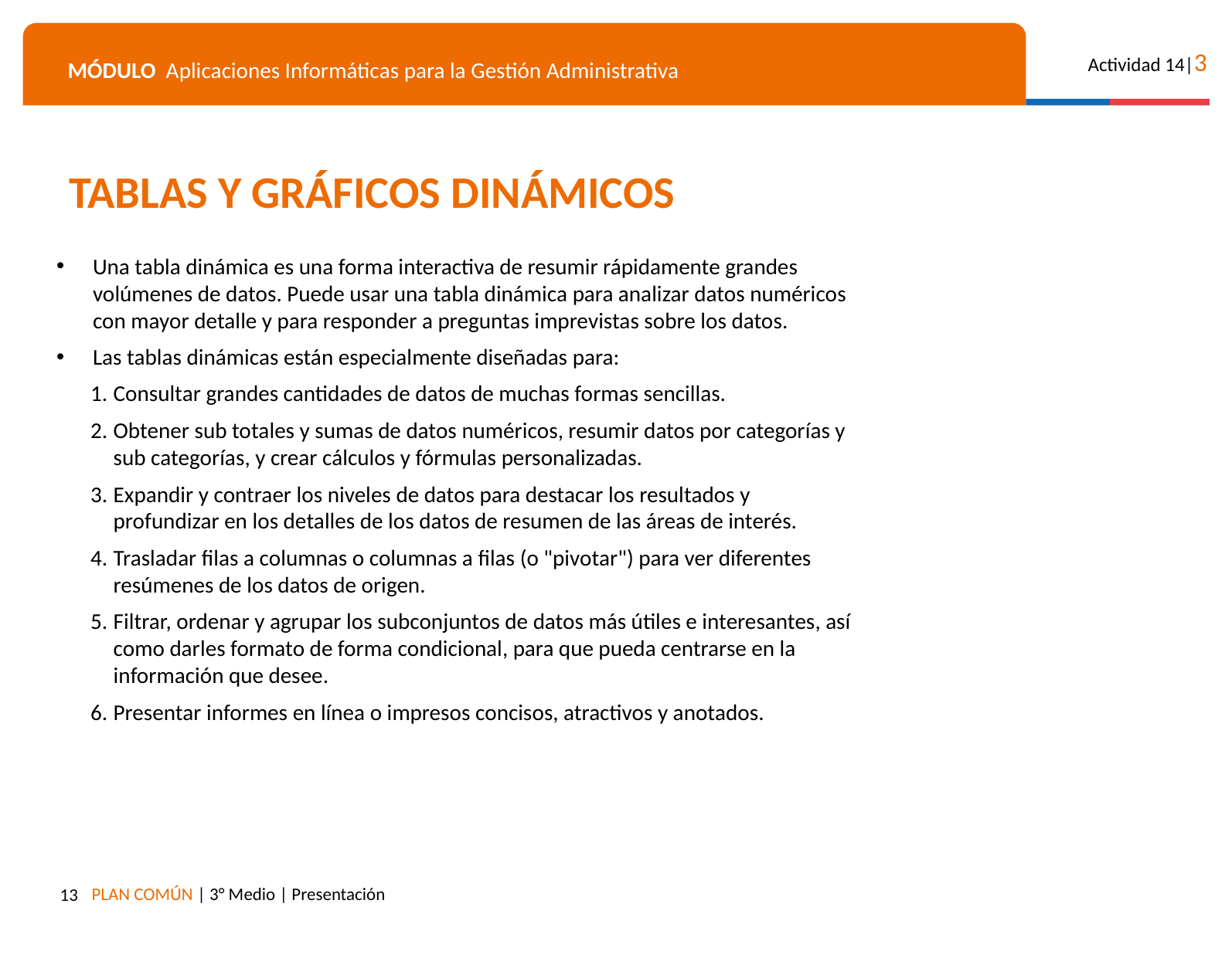

TABLAS Y GRÁFICOS DINÁMICOS
Una tabla dinámica es una forma interactiva de resumir rápidamente grandes volúmenes de datos. Puede usar una tabla dinámica para analizar datos numéricos con mayor detalle y para responder a preguntas imprevistas sobre los datos.
Las tablas dinámicas están especialmente diseñadas para:
Consultar grandes cantidades de datos de muchas formas sencillas.
Obtener sub totales y sumas de datos numéricos, resumir datos por categorías y sub categorías, y crear cálculos y fórmulas personalizadas.
Expandir y contraer los niveles de datos para destacar los resultados y profundizar en los detalles de los datos de resumen de las áreas de interés.
Trasladar filas a columnas o columnas a filas (o "pivotar") para ver diferentes resúmenes de los datos de origen.
Filtrar, ordenar y agrupar los subconjuntos de datos más útiles e interesantes, así como darles formato de forma condicional, para que pueda centrarse en la información que desee.
Presentar informes en línea o impresos concisos, atractivos y anotados.
13